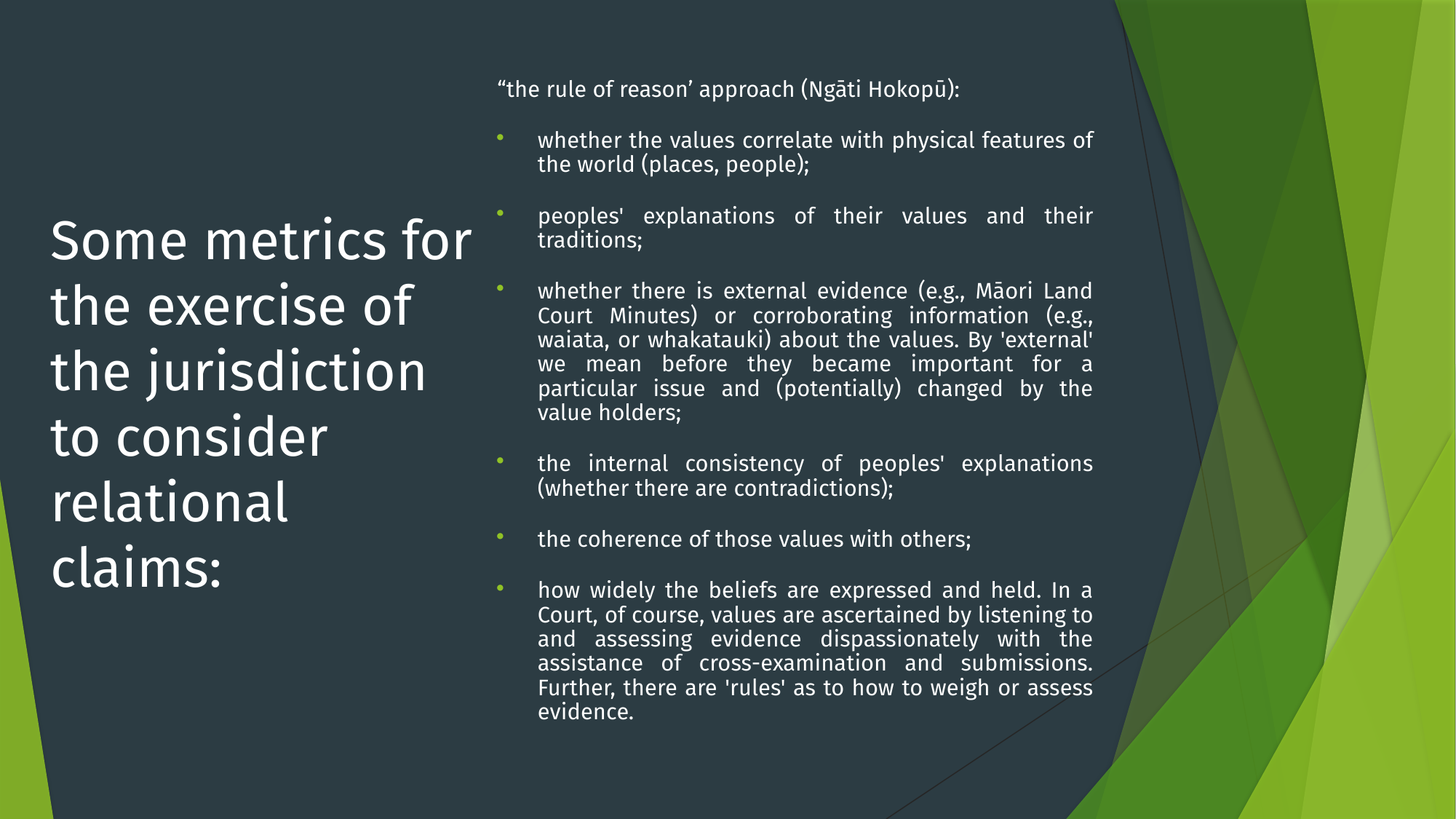

“the rule of reason’ approach (Ngāti Hokopū):
whether the values correlate with physical features of the world (places, people);
peoples' explanations of their values and their traditions;
whether there is external evidence (e.g., Māori Land Court Minutes) or corroborating information (e.g., waiata, or whakatauki) about the values. By 'external' we mean before they became important for a particular issue and (potentially) changed by the value holders;
the internal consistency of peoples' explanations (whether there are contradictions);
the coherence of those values with others;
how widely the beliefs are expressed and held. In a Court, of course, values are ascertained by listening to and assessing evidence dispassionately with the assistance of cross-examination and submissions. Further, there are 'rules' as to how to weigh or assess evidence.
# Some metrics for the exercise of the jurisdiction to consider relational claims: